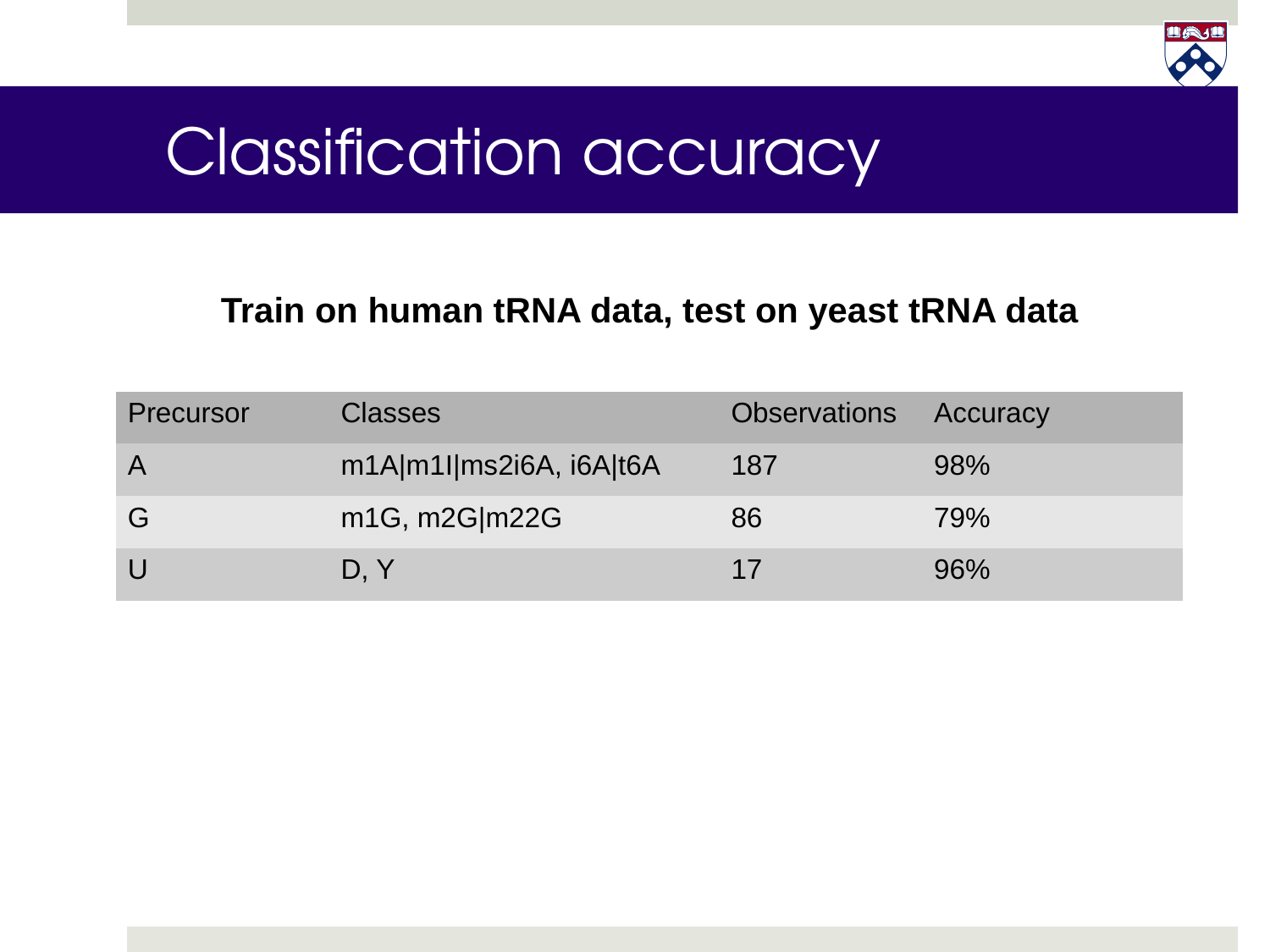

# Classification accuracy
Train on human tRNA data, test on yeast tRNA data
| Precursor | Classes | Observations | Accuracy |  |
| --- | --- | --- | --- | --- |
| A | m1A|m1I|ms2i6A, i6A|t6A | 187 | 98% |  |
| G | m1G, m2G|m22G | 86 | 79% |  |
| U | D, Y | 17 | 96% |  |